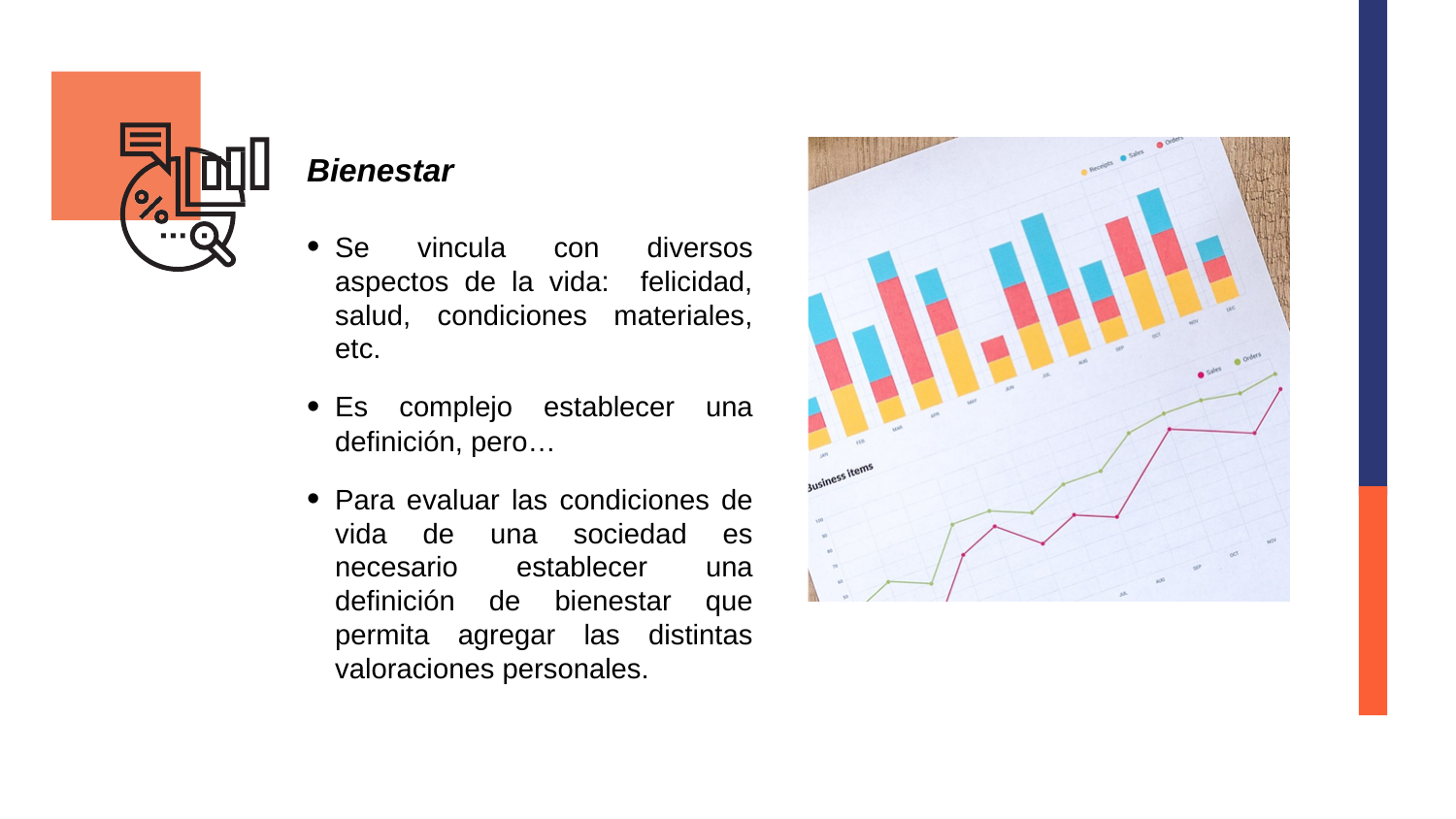

Bienestar
Se vincula con diversos aspectos de la vida:  felicidad, salud, condiciones materiales, etc.
Es complejo establecer una definición, pero…
Para evaluar las condiciones de vida de una sociedad es necesario establecer una definición de bienestar que permita agregar las distintas valoraciones personales.